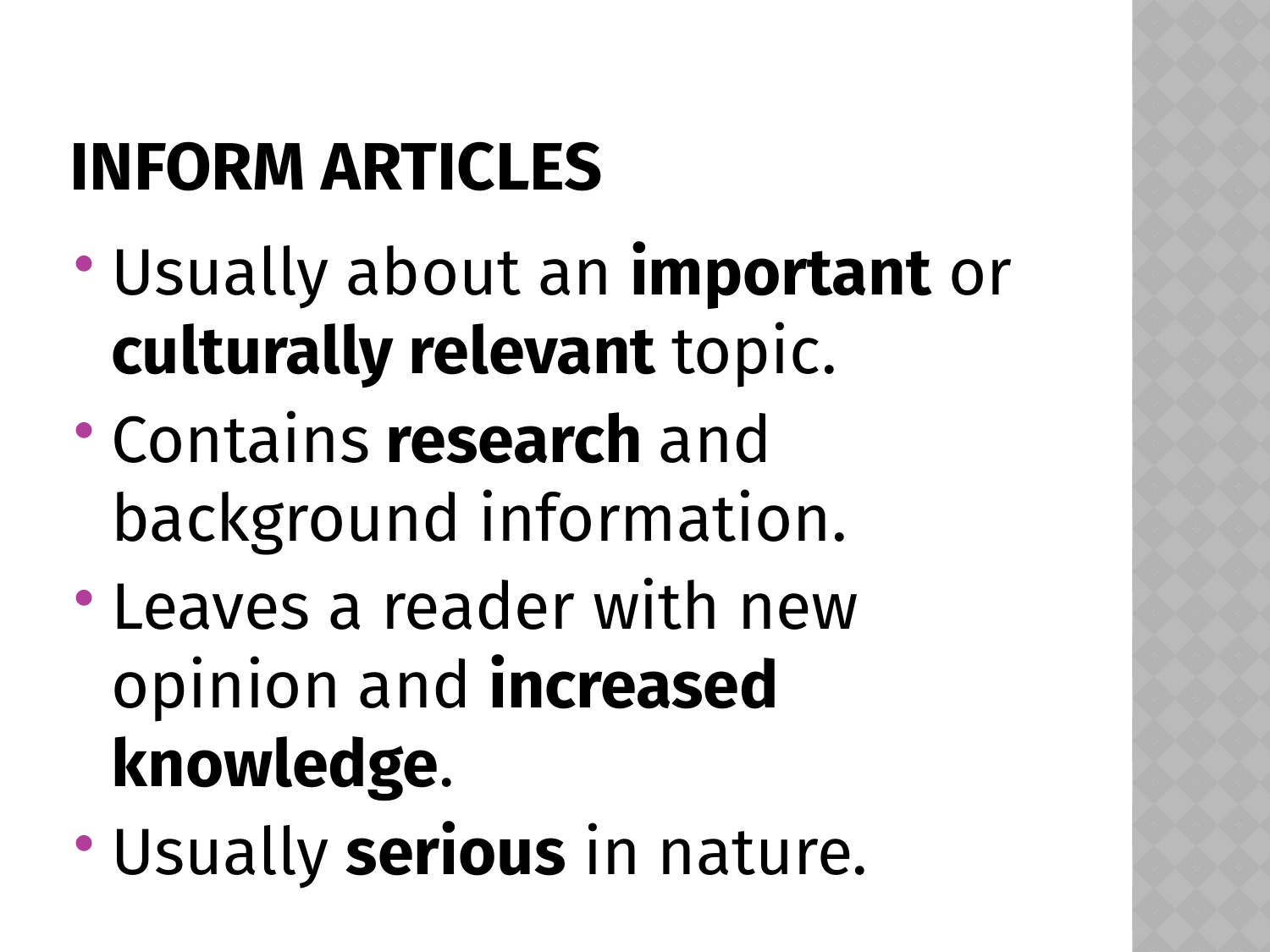

# Inform articles
Usually about an important or culturally relevant topic.
Contains research and background information.
Leaves a reader with new opinion and increased knowledge.
Usually serious in nature.